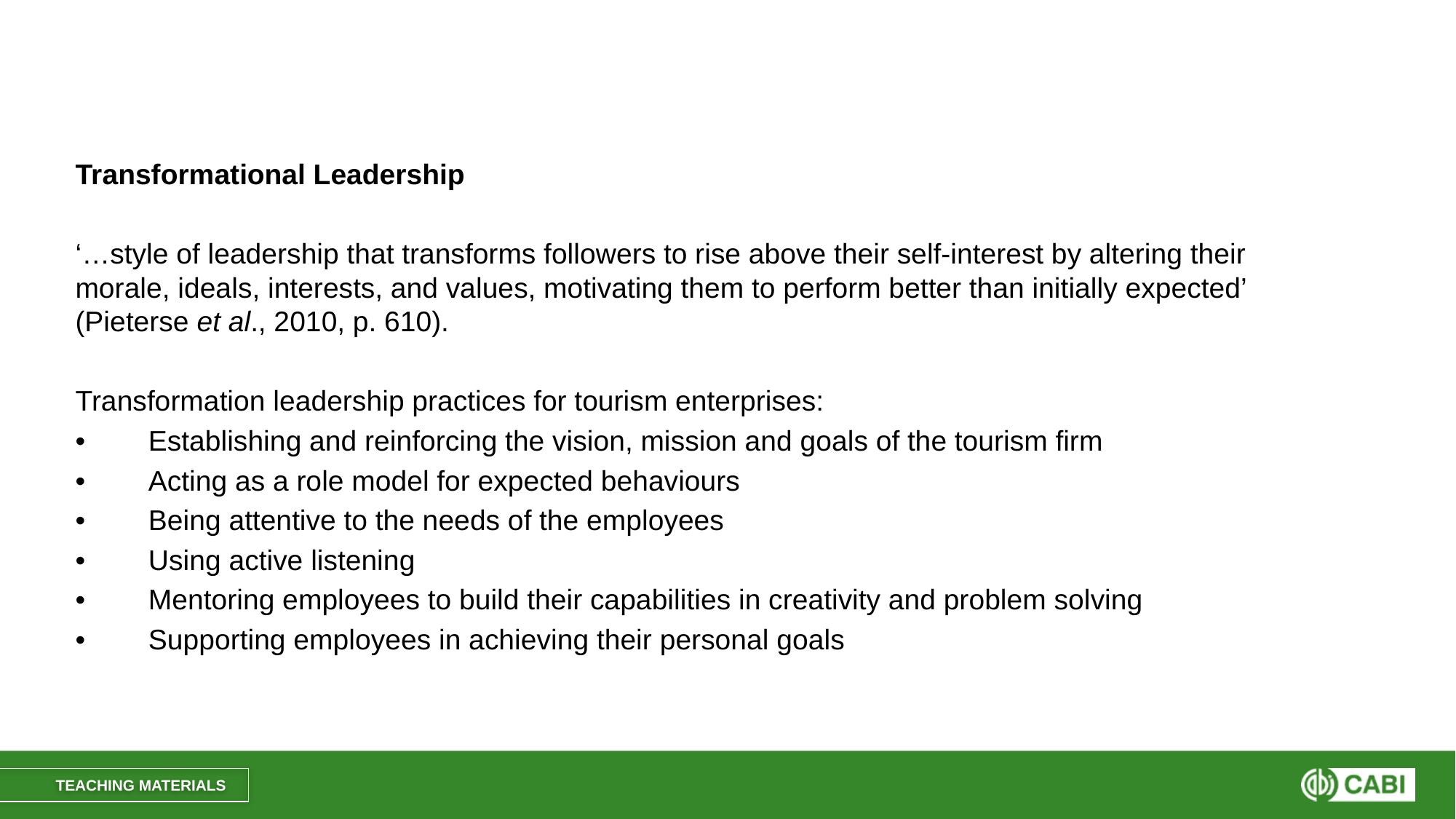

#
Transformational Leadership

‘…style of leadership that transforms followers to rise above their self-interest by altering their morale, ideals, interests, and values, motivating them to perform better than initially expected’ (Pieterse et al., 2010, p. 610).

Transformation leadership practices for tourism enterprises:
•	Establishing and reinforcing the vision, mission and goals of the tourism firm
•	Acting as a role model for expected behaviours
•	Being attentive to the needs of the employees
•	Using active listening
•	Mentoring employees to build their capabilities in creativity and problem solving
•	Supporting employees in achieving their personal goals